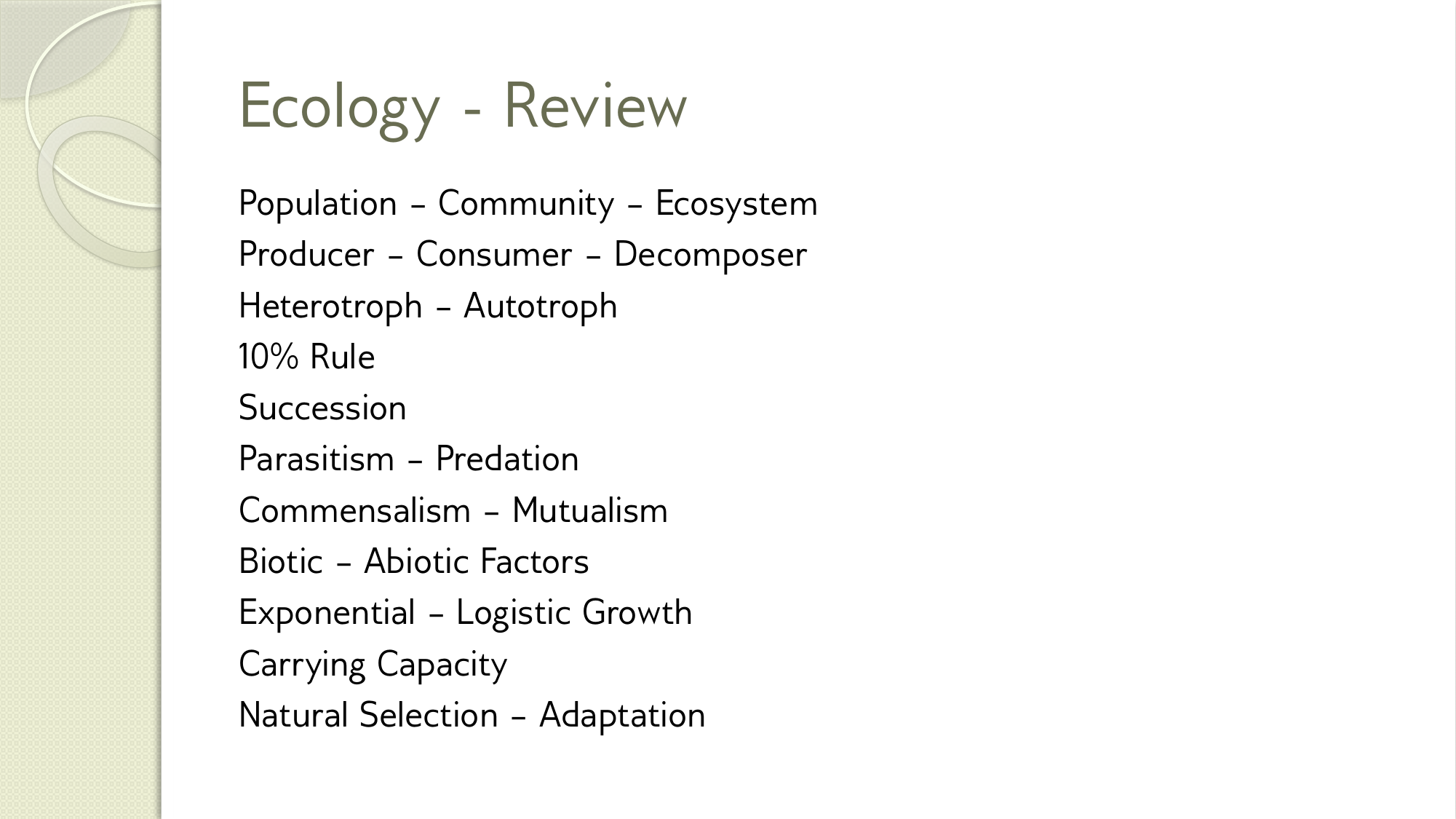

# Ecology - Review
Population – Community – Ecosystem
Producer – Consumer – Decomposer
Heterotroph – Autotroph
10% Rule
Succession
Parasitism – Predation
Commensalism – Mutualism
Biotic – Abiotic Factors
Exponential – Logistic Growth
Carrying Capacity
Natural Selection – Adaptation